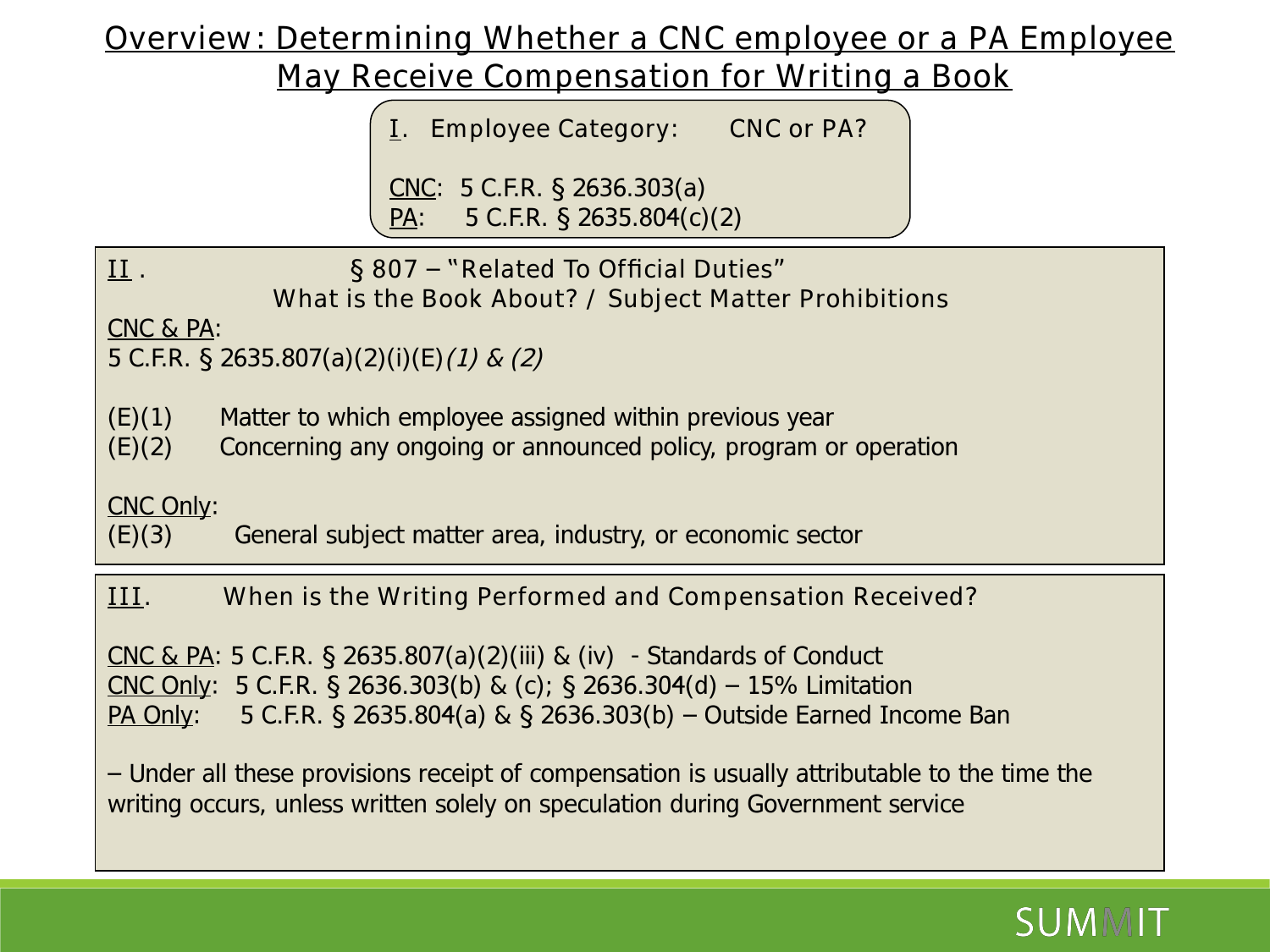

Overview: Determining Whether a CNC employee or a PA Employee
 May Receive Compensation for Writing a Book

I.   Employee Category:       CNC or PA?

CNC:  5 C.F.R. § 2636.303(a)
PA:     5 C.F.R. § 2635.804(c)(2)
II . 	                § 807 – “Related To Official Duties”
                       What is the Book About? / Subject Matter Prohibitions
CNC & PA:
5 C.F.R. § 2635.807(a)(2)(i)(E)(1) & (2)

(E)(1)      Matter to which employee assigned within previous year
(E)(2)      Concerning any ongoing or announced policy, program or operation

CNC Only:
(E)(3)	General subject matter area, industry, or economic sector

III.          When is the Writing Performed and Compensation Received?

CNC & PA: 5 C.F.R. § 2635.807(a)(2)(iii) & (iv)  - Standards of Conduct
CNC Only:  5 C.F.R. § 2636.303(b) & (c); § 2636.304(d) – 15% Limitation
PA Only:     5 C.F.R. § 2635.804(a) & § 2636.303(b) – Outside Earned Income Ban

– Under all these provisions receipt of compensation is usually attributable to the time the writing occurs, unless written solely on speculation during Government service